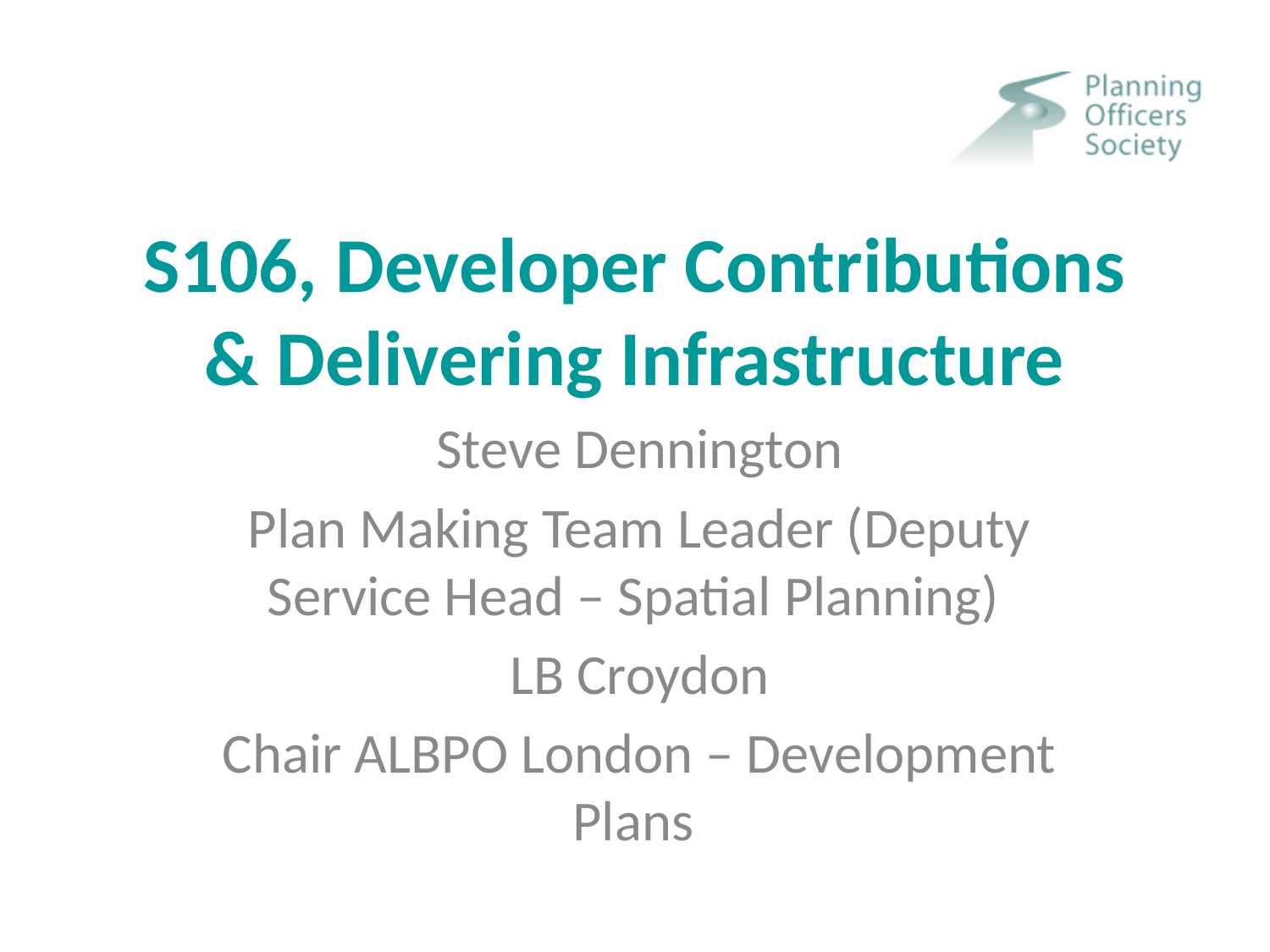

# S106, Developer Contributions & Delivering Infrastructure
Steve Dennington
Plan Making Team Leader (Deputy Service Head – Spatial Planning)
LB Croydon
Chair ALBPO London – Development Plans